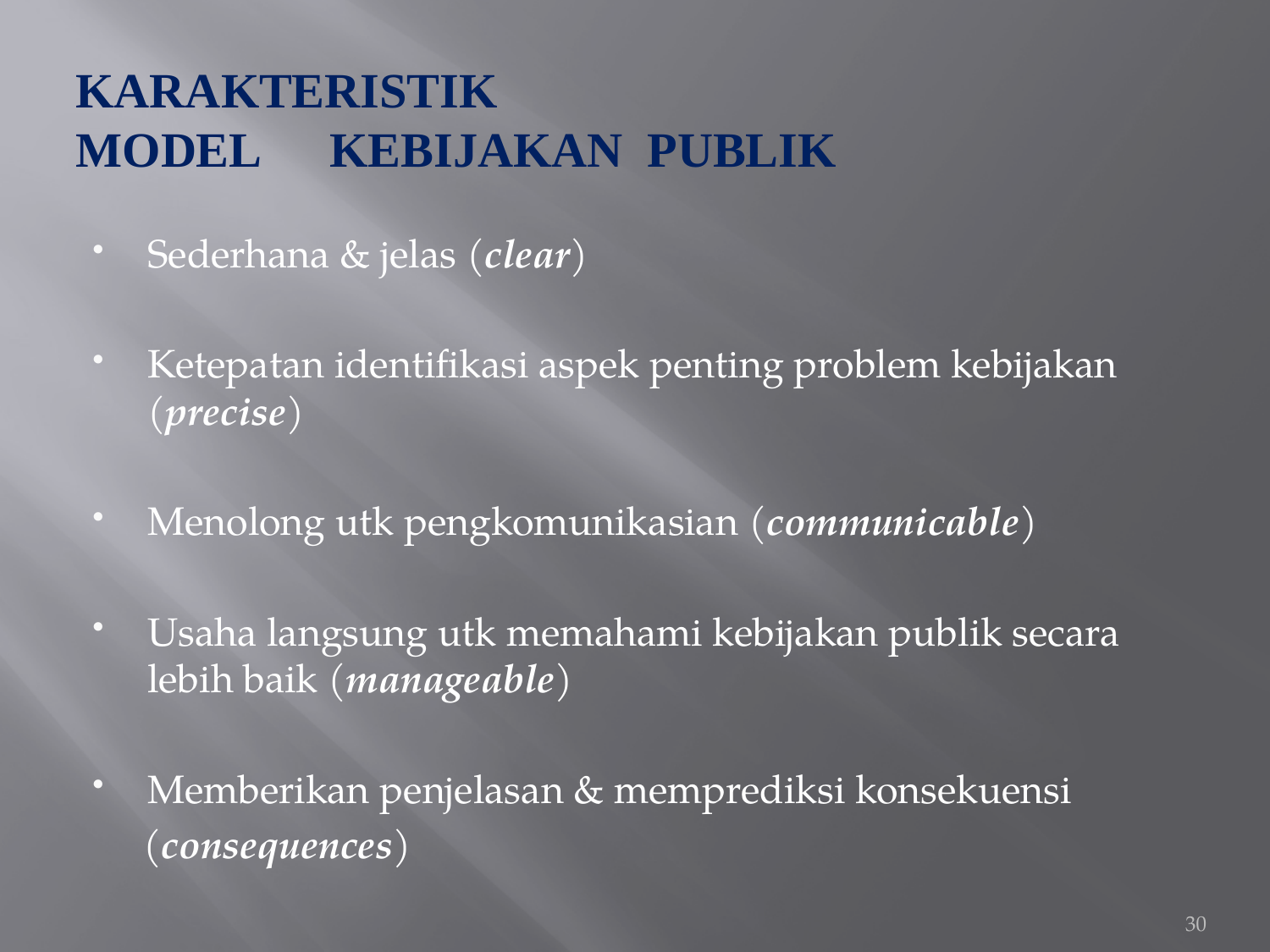

# KARAKTERISTIK MODEL	KEBIJAKAN  PUBLIK
Sederhana & jelas (clear)

Ketepatan identifikasi aspek penting problem kebijakan (precise)

Menolong utk pengkomunikasian (communicable)

Usaha langsung utk memahami kebijakan publik secara lebih baik (manageable)

Memberikan penjelasan & memprediksi konsekuensi
     (consequences)

30